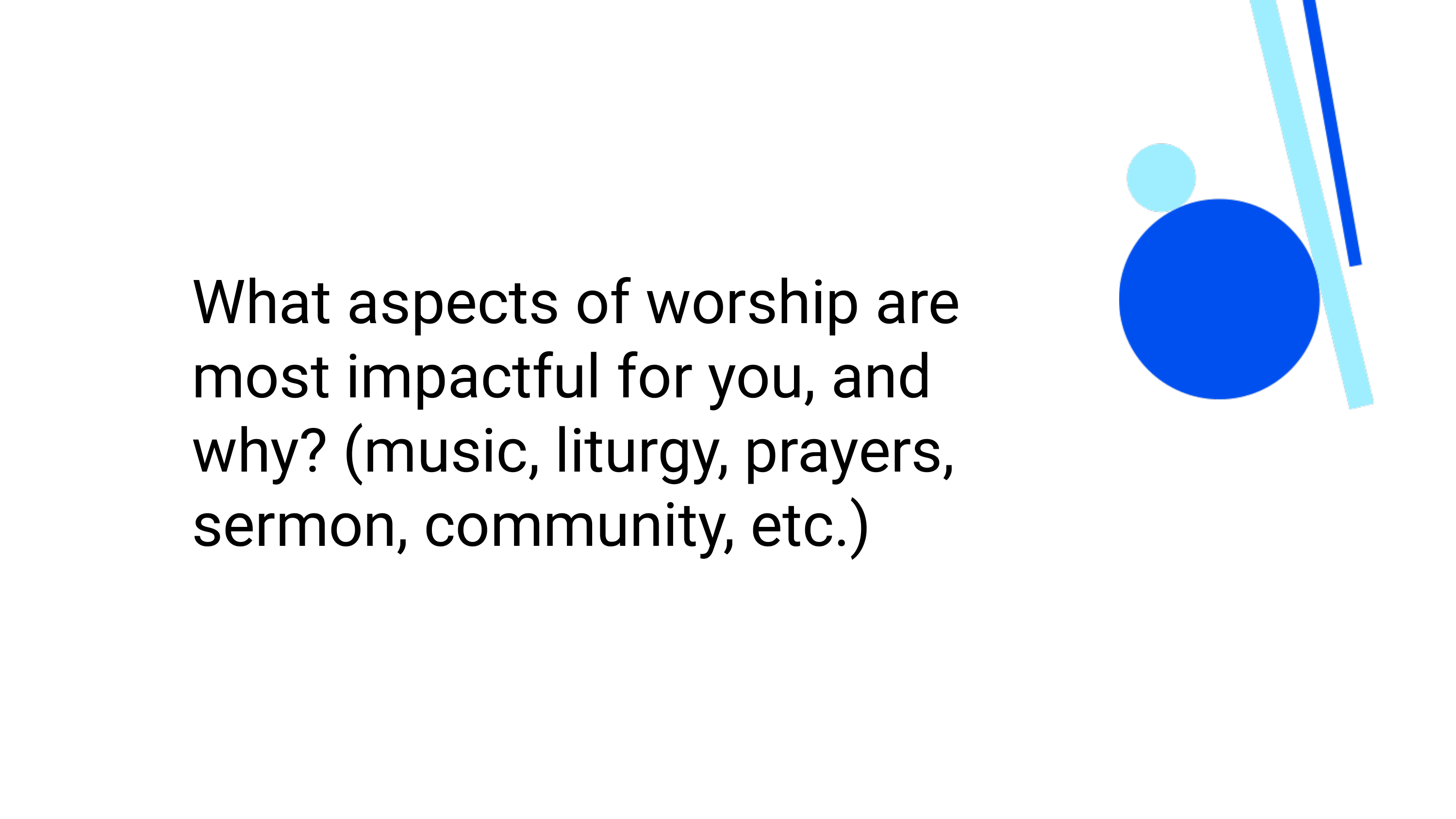

What aspects of worship are most impactful for you, and why? (music, liturgy, prayers, sermon, community, etc.)